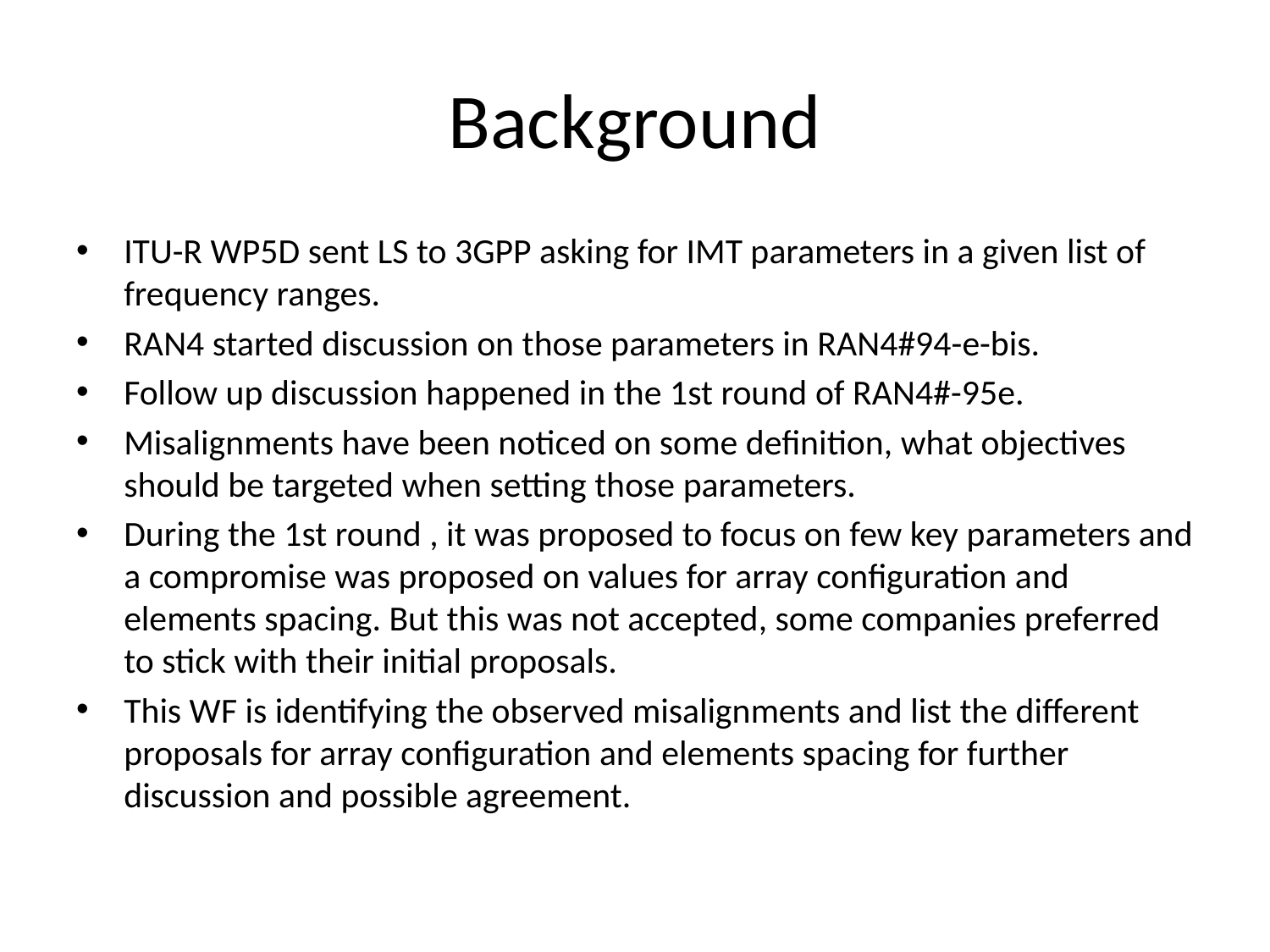

# Background
ITU-R WP5D sent LS to 3GPP asking for IMT parameters in a given list of frequency ranges.
RAN4 started discussion on those parameters in RAN4#94-e-bis.
Follow up discussion happened in the 1st round of RAN4#-95e.
Misalignments have been noticed on some definition, what objectives should be targeted when setting those parameters.
During the 1st round , it was proposed to focus on few key parameters and a compromise was proposed on values for array configuration and elements spacing. But this was not accepted, some companies preferred to stick with their initial proposals.
This WF is identifying the observed misalignments and list the different proposals for array configuration and elements spacing for further discussion and possible agreement.